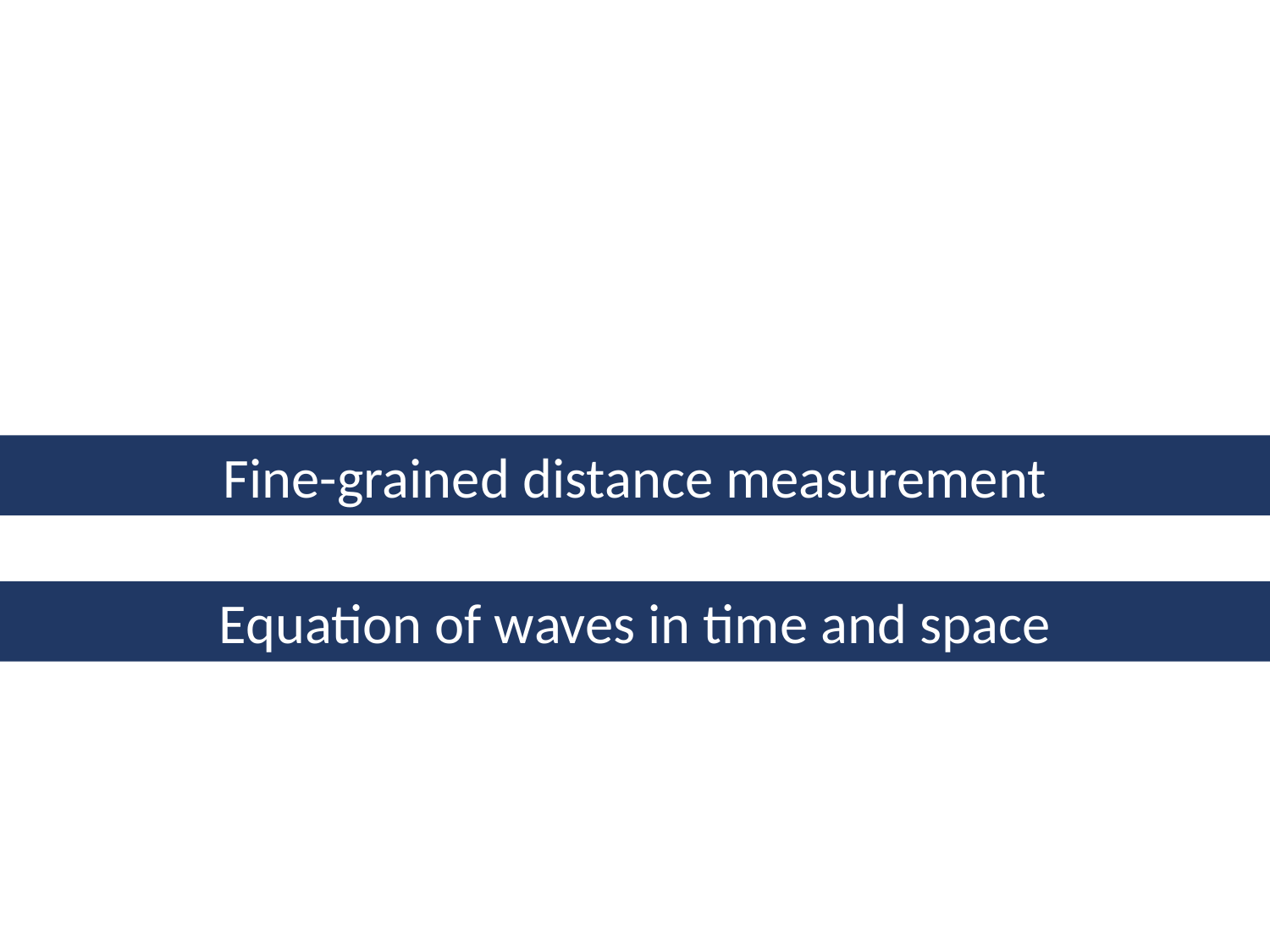

Fine-grained distance measurement
Equation of waves in time and space